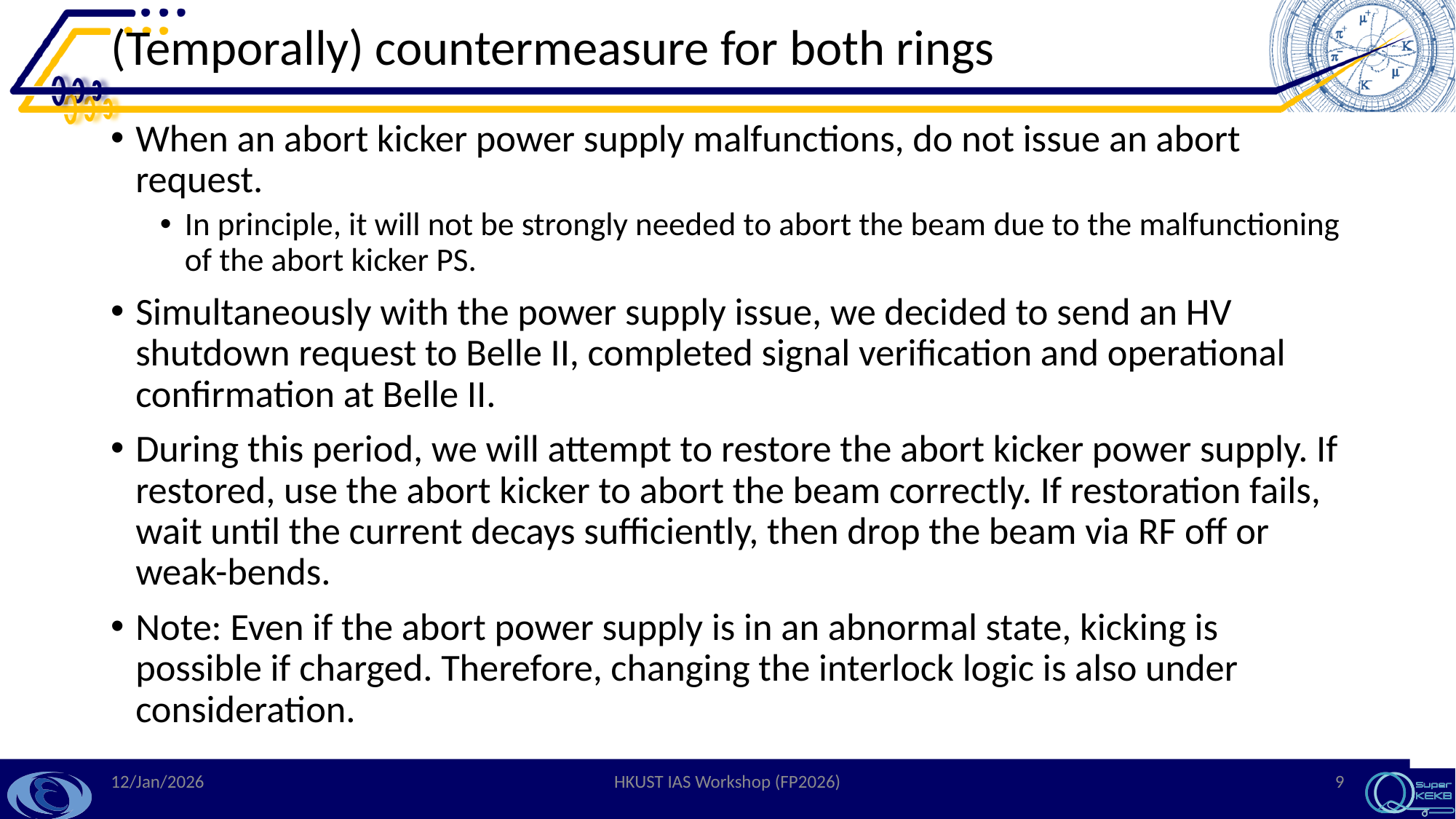

# (Temporally) countermeasure for both rings
When an abort kicker power supply malfunctions, do not issue an abort request.
In principle, it will not be strongly needed to abort the beam due to the malfunctioning of the abort kicker PS.
Simultaneously with the power supply issue, we decided to send an HV shutdown request to Belle II, completed signal verification and operational confirmation at Belle II.
During this period, we will attempt to restore the abort kicker power supply. If restored, use the abort kicker to abort the beam correctly. If restoration fails, wait until the current decays sufficiently, then drop the beam via RF off or weak-bends.
Note: Even if the abort power supply is in an abnormal state, kicking is possible if charged. Therefore, changing the interlock logic is also under consideration.
12/Jan/2026
HKUST IAS Workshop (FP2026)
9